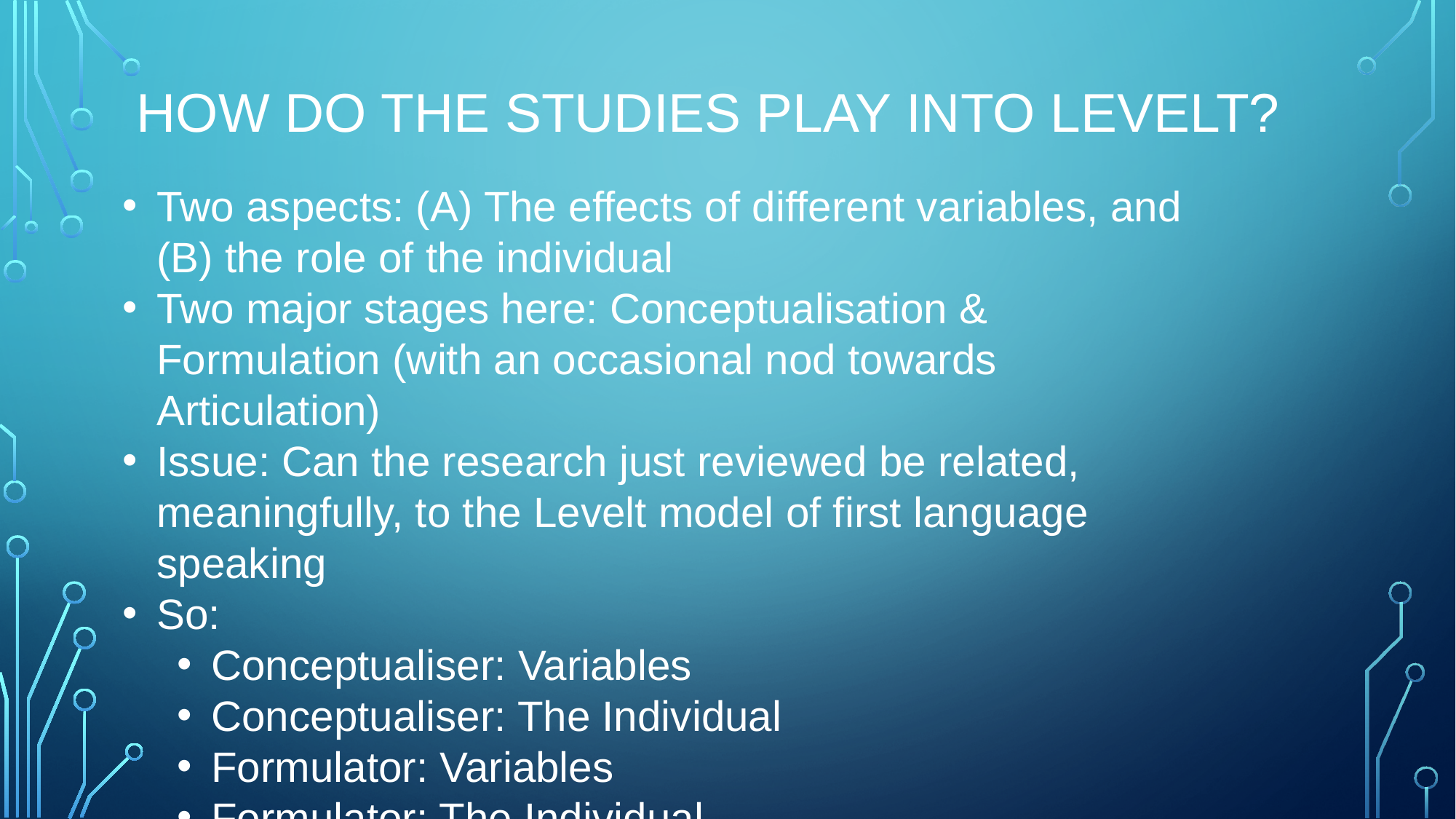

# How do the studies play into levelt?
Two aspects: (A) The effects of different variables, and (B) the role of the individual
Two major stages here: Conceptualisation & Formulation (with an occasional nod towards Articulation)
Issue: Can the research just reviewed be related, meaningfully, to the Levelt model of first language speaking
So:
Conceptualiser: Variables
Conceptualiser: The Individual
Formulator: Variables
Formulator: The Individual